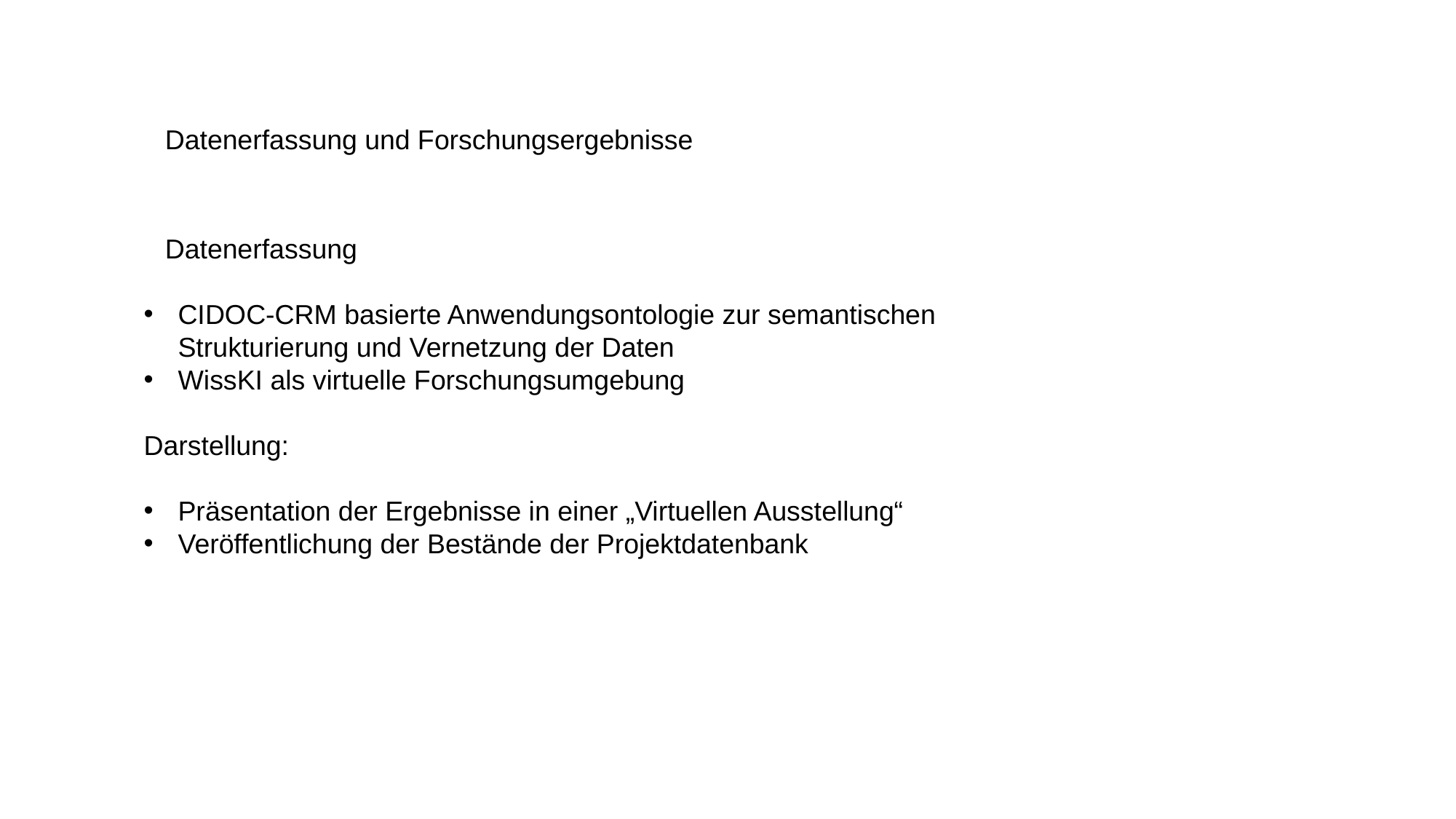

Datenerfassung und Forschungsergebnisse

Datenerfassung

CIDOC-CRM basierte Anwendungsontologie zur semantischen Strukturierung und Vernetzung der Daten
WissKI als virtuelle Forschungsumgebung

Darstellung:

Präsentation der Ergebnisse in einer „Virtuellen Ausstellung“
Veröffentlichung der Bestände der Projektdatenbank